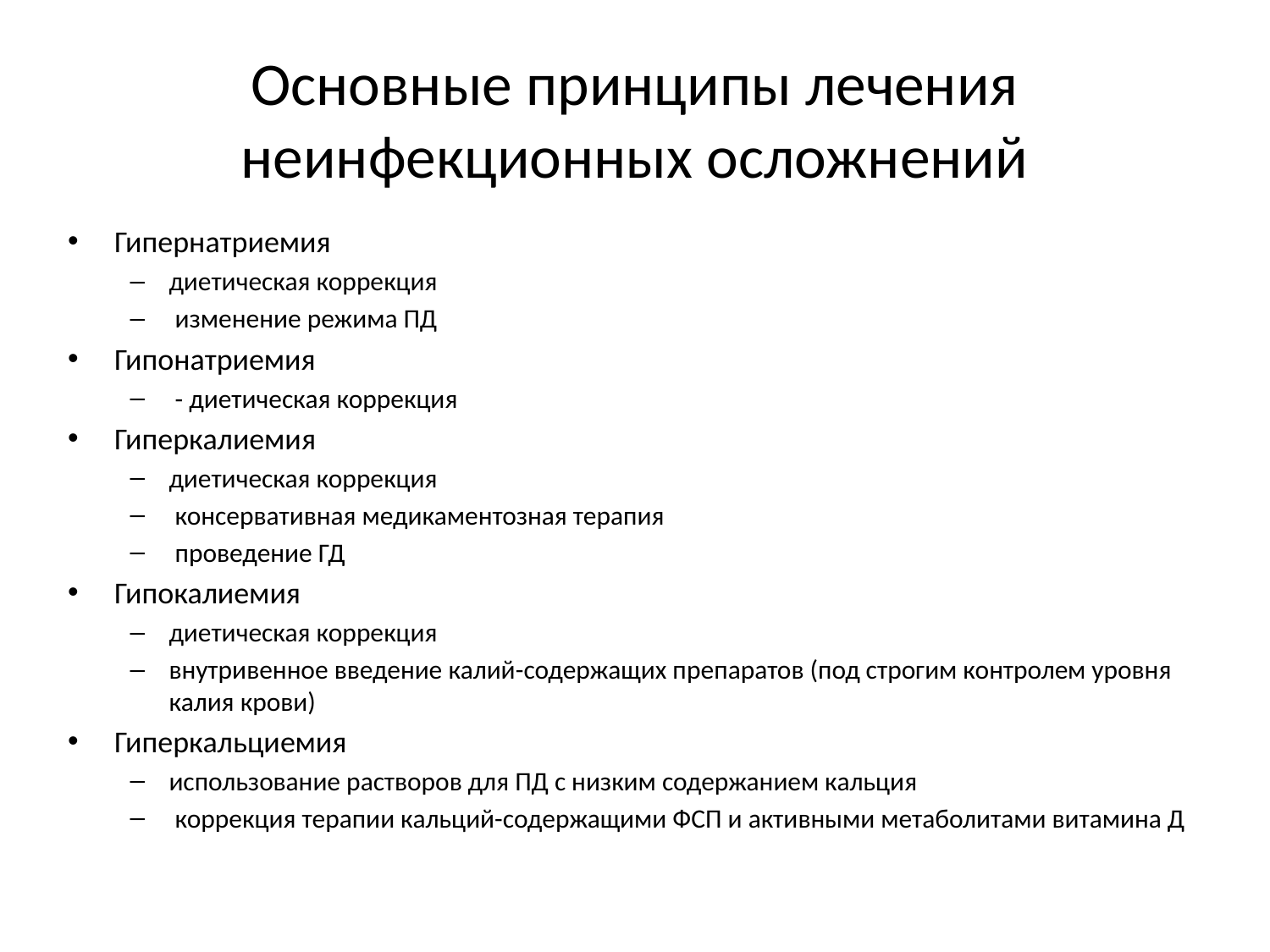

# Основные принципы лечения неинфекционных осложнений
Гипернатриемия
диетическая коррекция
 изменение режима ПД
Гипонатриемия
 - диетическая коррекция
Гиперкалиемия
диетическая коррекция
 консервативная медикаментозная терапия
 проведение ГД
Гипокалиемия
диетическая коррекция
внутривенное введение калий-содержащих препаратов (под строгим контролем уровня калия крови)
Гиперкальциемия
использование растворов для ПД с низким содержанием кальция
 коррекция терапии кальций-содержащими ФСП и активными метаболитами витамина Д